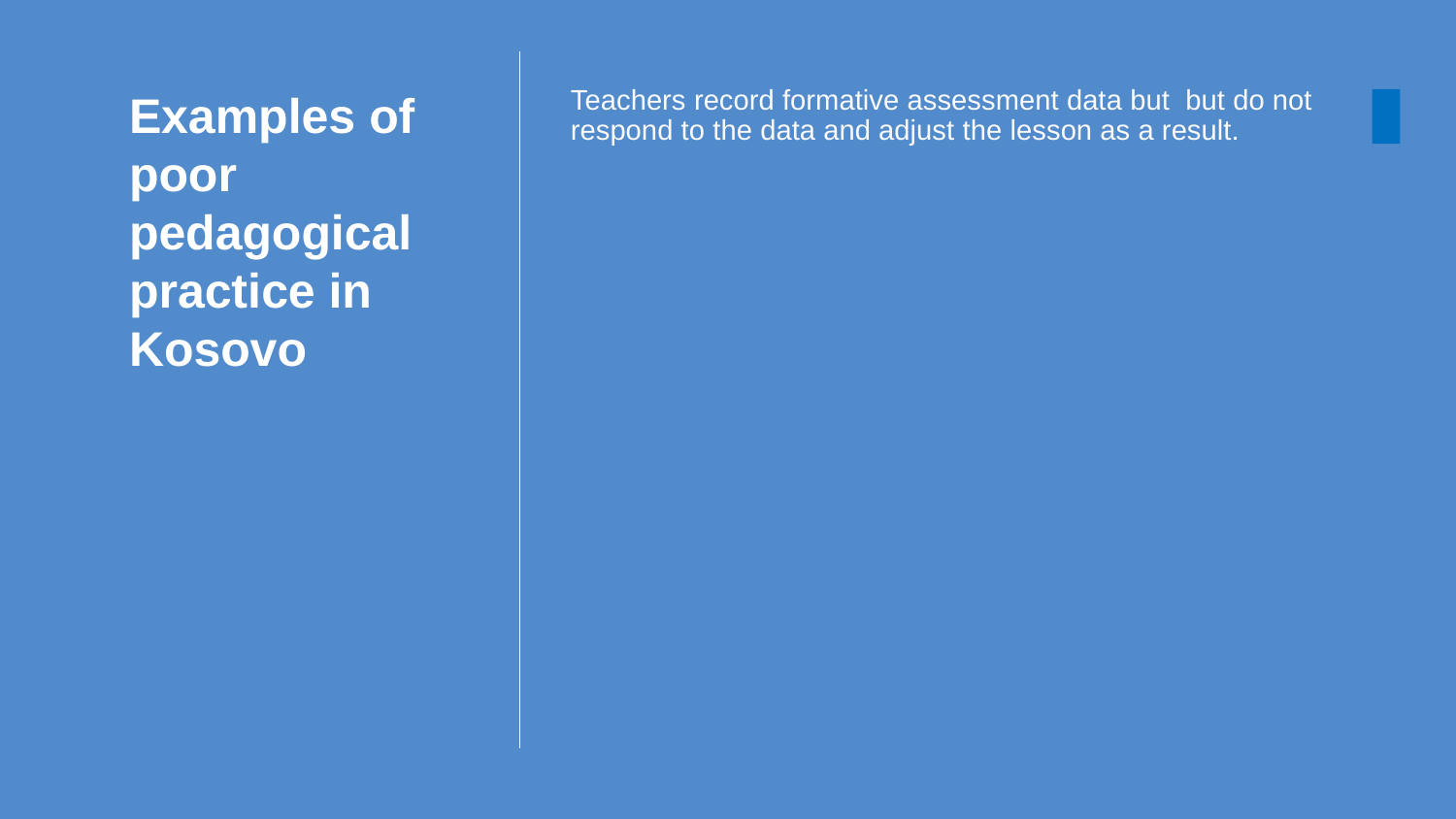

# Examples of poor pedagogical practice in Kosovo
Teachers record formative assessment data but  but do not respond to the data and adjust the lesson as a result.